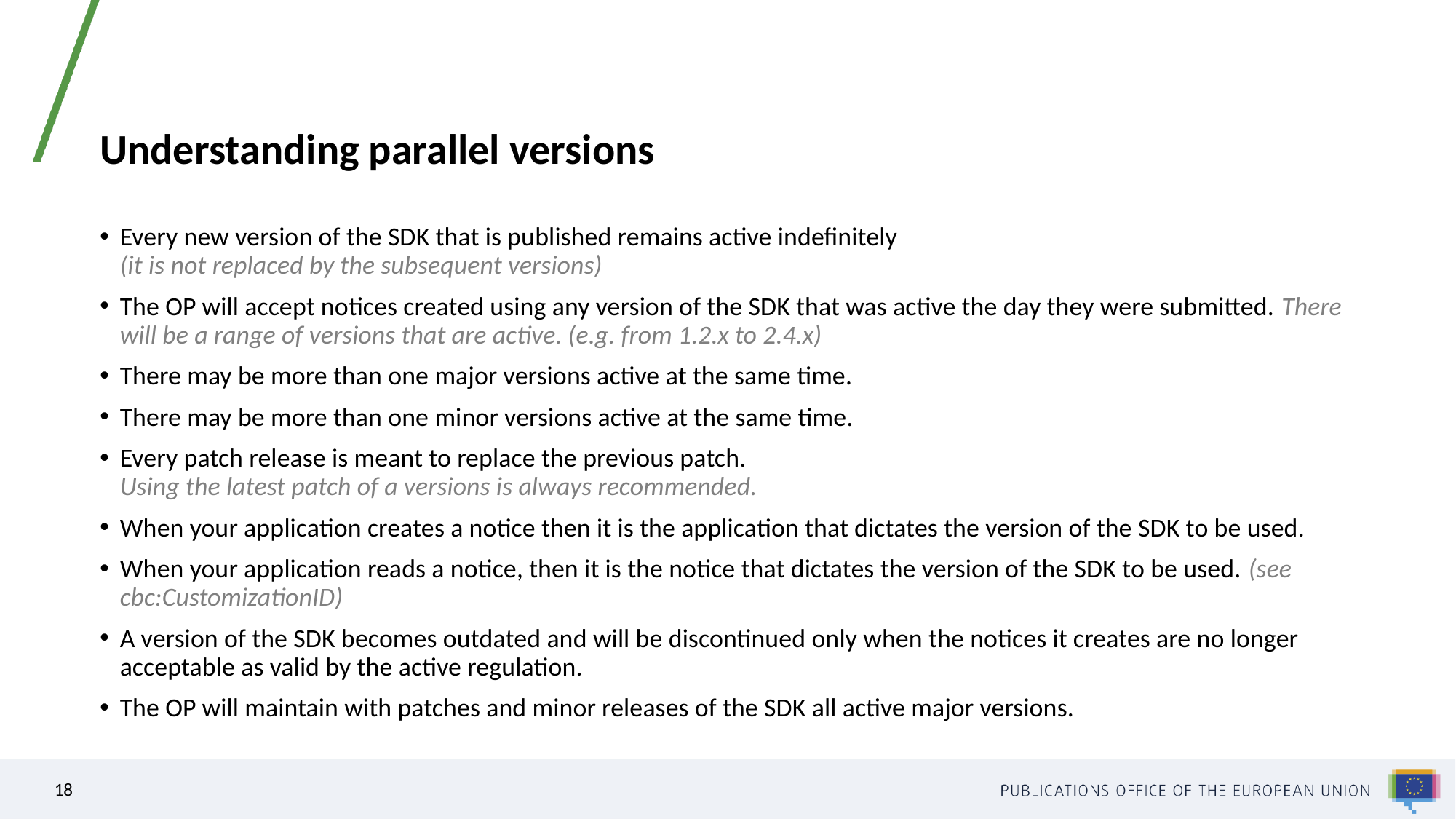

# Understanding parallel versions
Every new version of the SDK that is published remains active indefinitely
(it is not replaced by the subsequent versions)
The OP will accept notices created using any version of the SDK that was active the day they were submitted. There will be a range of versions that are active. (e.g. from 1.2.x to 2.4.x)
There may be more than one major versions active at the same time.
There may be more than one minor versions active at the same time.
Every patch release is meant to replace the previous patch.
Using the latest patch of a versions is always recommended.
When your application creates a notice then it is the application that dictates the version of the SDK to be used.
When your application reads a notice, then it is the notice that dictates the version of the SDK to be used. (see cbc:CustomizationID)
A version of the SDK becomes outdated and will be discontinued only when the notices it creates are no longer acceptable as valid by the active regulation.
The OP will maintain with patches and minor releases of the SDK all active major versions.
18